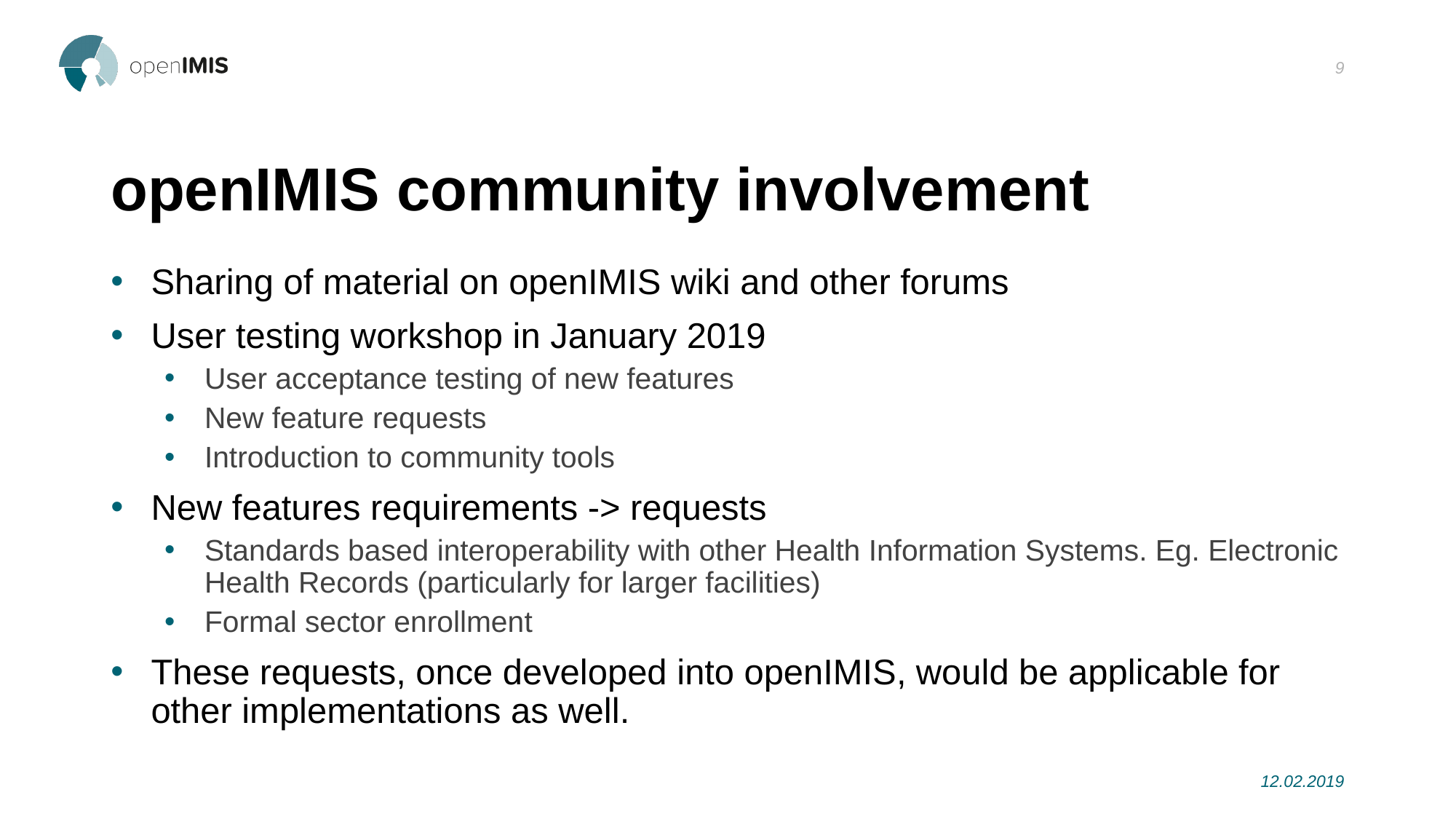

9
# openIMIS community involvement
Sharing of material on openIMIS wiki and other forums
User testing workshop in January 2019
User acceptance testing of new features
New feature requests
Introduction to community tools
New features requirements -> requests
Standards based interoperability with other Health Information Systems. Eg. Electronic Health Records (particularly for larger facilities)
Formal sector enrollment
These requests, once developed into openIMIS, would be applicable for other implementations as well.

12.02.2019